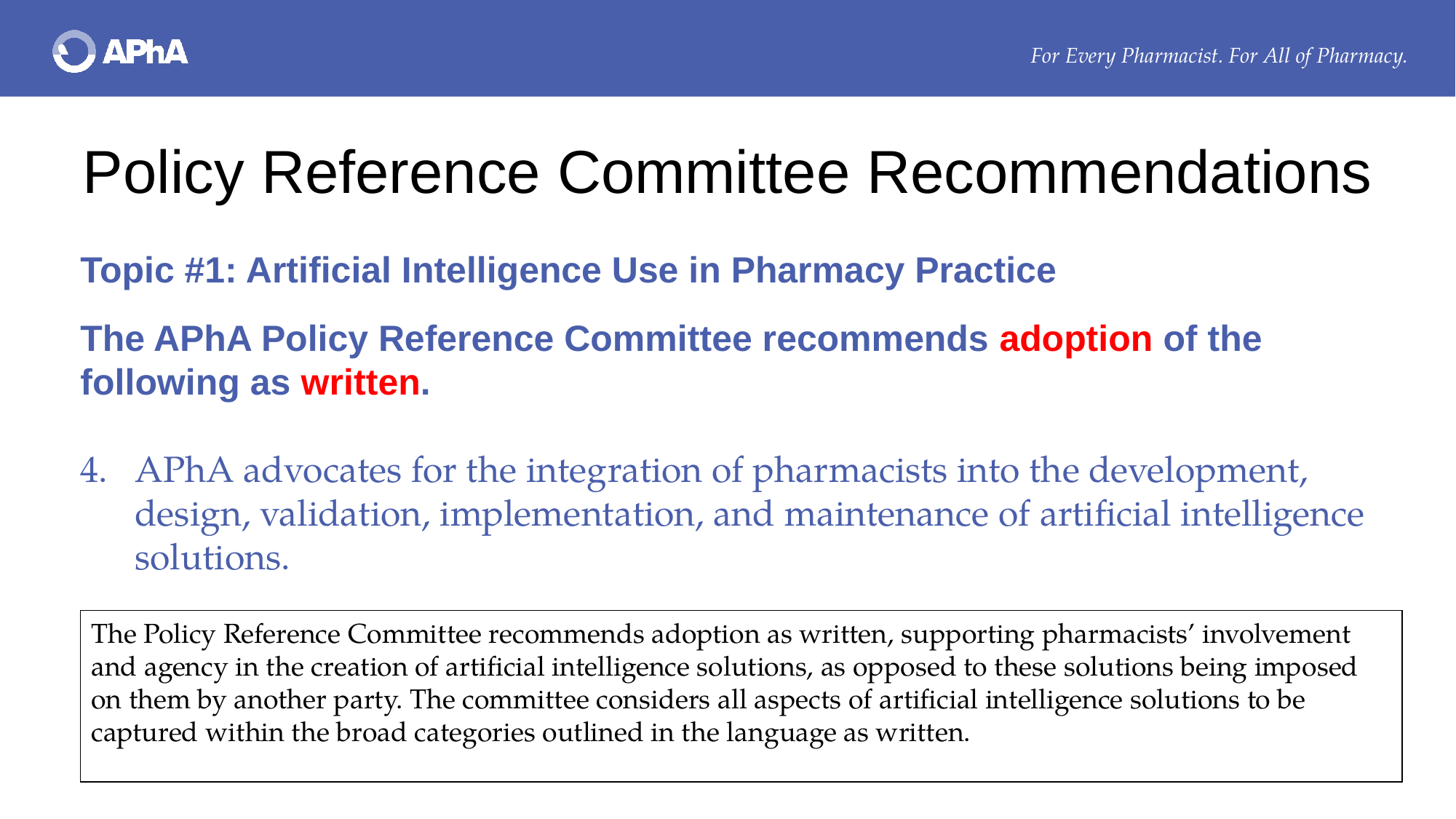

Policy Reference Committee Recommendations
Topic #1: Artificial Intelligence Use in Pharmacy Practice

The APhA Policy Reference Committee recommends adoption of the following as written.

APhA advocates for the integration of pharmacists into the development, design, validation, implementation, and maintenance of artificial intelligence solutions.

The Policy Reference Committee recommends adoption as written, supporting pharmacists’ involvement and agency in the creation of artificial intelligence solutions, as opposed to these solutions being imposed on them by another party. The committee considers all aspects of artificial intelligence solutions to be captured within the broad categories outlined in the language as written.
12